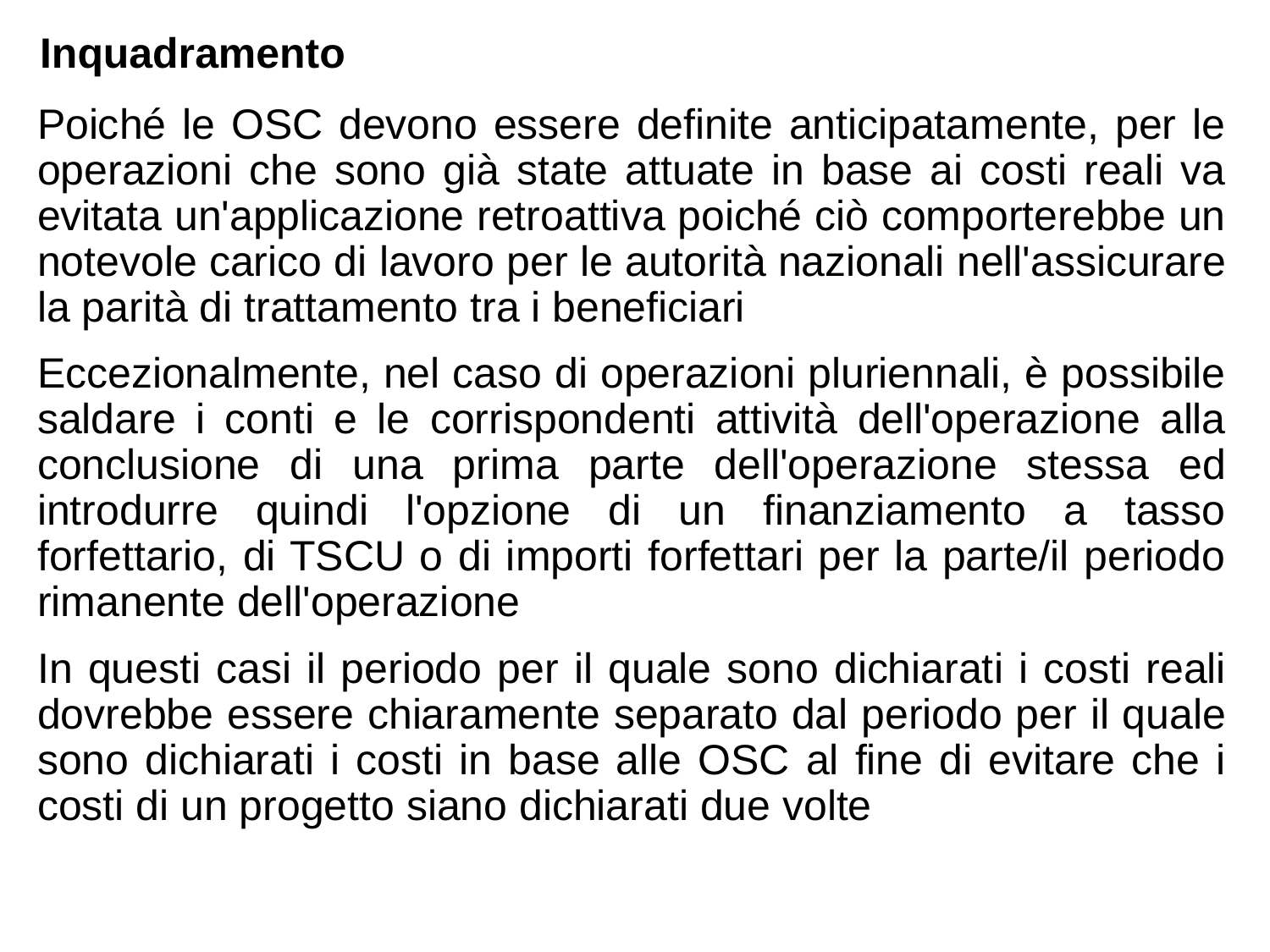

Inquadramento
Poiché le OSC devono essere definite anticipatamente, per le operazioni che sono già state attuate in base ai costi reali va evitata un'applicazione retroattiva poiché ciò comporterebbe un notevole carico di lavoro per le autorità nazionali nell'assicurare la parità di trattamento tra i beneficiari
Eccezionalmente, nel caso di operazioni pluriennali, è possibile saldare i conti e le corrispondenti attività dell'operazione alla conclusione di una prima parte dell'operazione stessa ed introdurre quindi l'opzione di un finanziamento a tasso forfettario, di TSCU o di importi forfettari per la parte/il periodo rimanente dell'operazione
In questi casi il periodo per il quale sono dichiarati i costi reali dovrebbe essere chiaramente separato dal periodo per il quale sono dichiarati i costi in base alle OSC al fine di evitare che i costi di un progetto siano dichiarati due volte